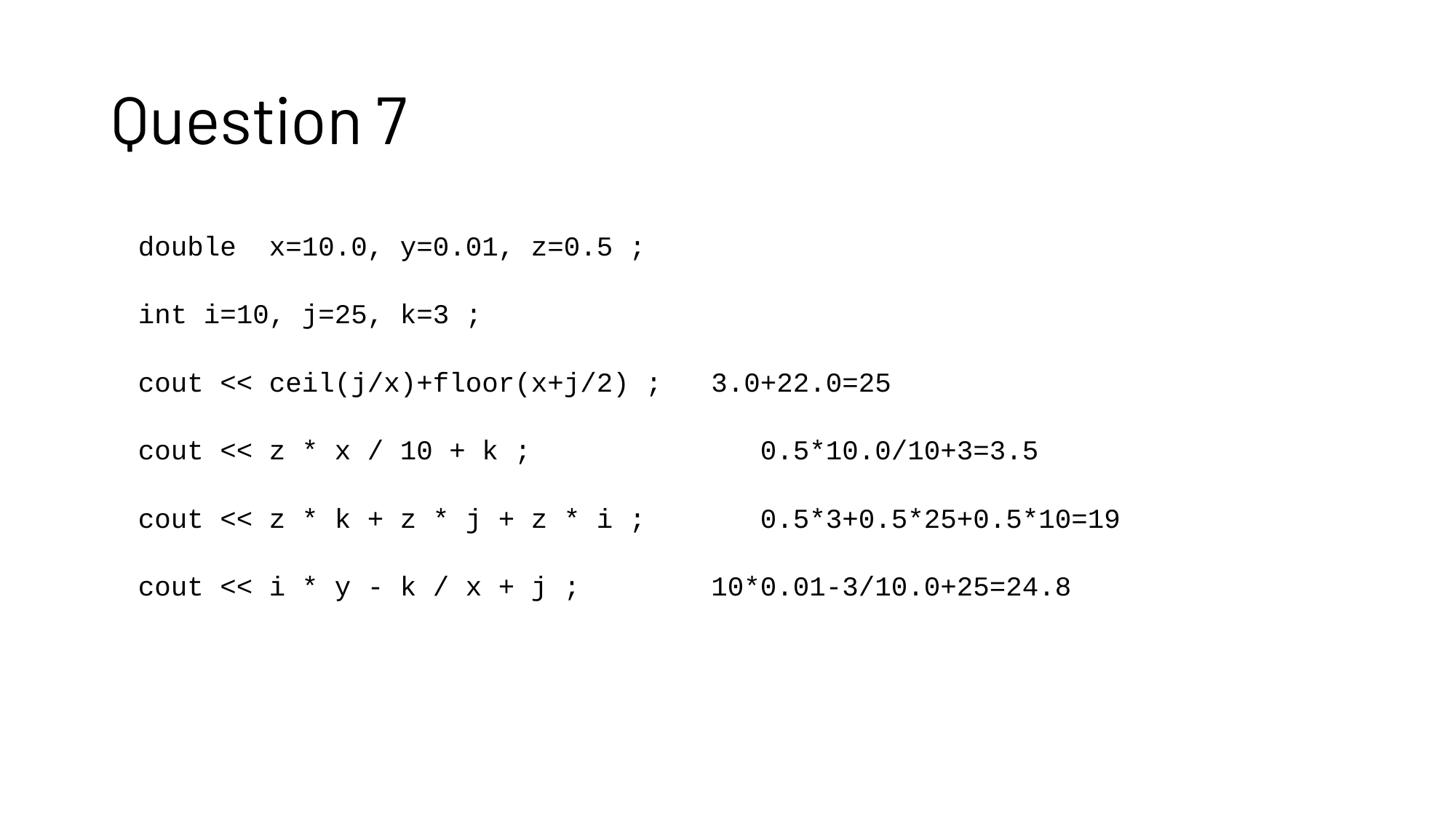

# Question 7
double  x=10.0, y=0.01, z=0.5 ;
int i=10, j=25, k=3 ;
cout << ceil(j/x)+floor(x+j/2) ;   3.0+22.0=25
cout << z * x / 10 + k ;		   0.5*10.0/10+3=3.5
cout << z * k + z * j + z * i ;	   0.5*3+0.5*25+0.5*10=19
cout << i * y - k / x + j ;        10*0.01-3/10.0+25=24.8